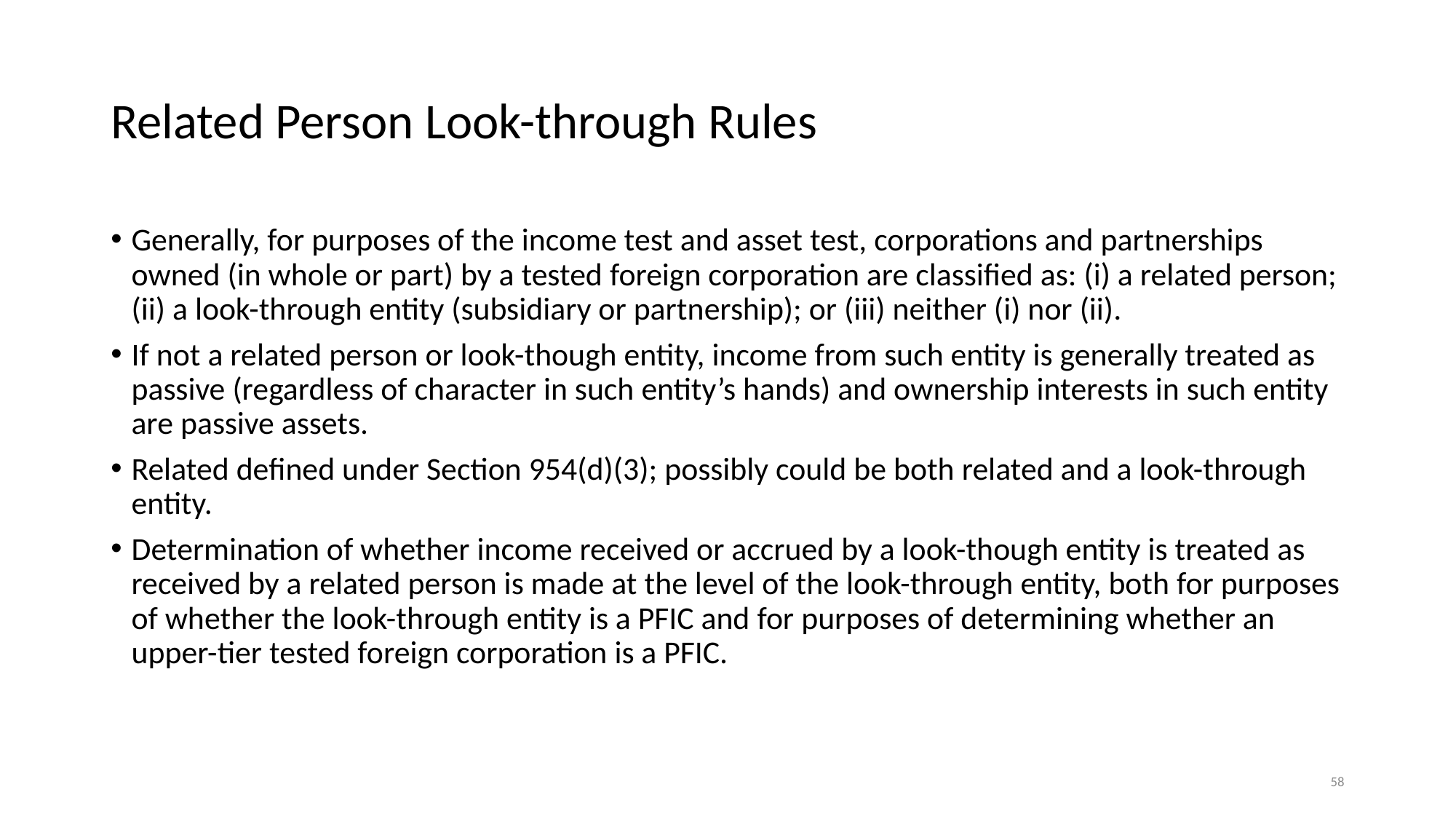

# Related Person Look-through Rules
Generally, for purposes of the income test and asset test, corporations and partnerships owned (in whole or part) by a tested foreign corporation are classified as: (i) a related person; (ii) a look-through entity (subsidiary or partnership); or (iii) neither (i) nor (ii).
If not a related person or look-though entity, income from such entity is generally treated as passive (regardless of character in such entity’s hands) and ownership interests in such entity are passive assets.
Related defined under Section 954(d)(3); possibly could be both related and a look-through entity.
Determination of whether income received or accrued by a look-though entity is treated as received by a related person is made at the level of the look-through entity, both for purposes of whether the look-through entity is a PFIC and for purposes of determining whether an upper-tier tested foreign corporation is a PFIC.

58